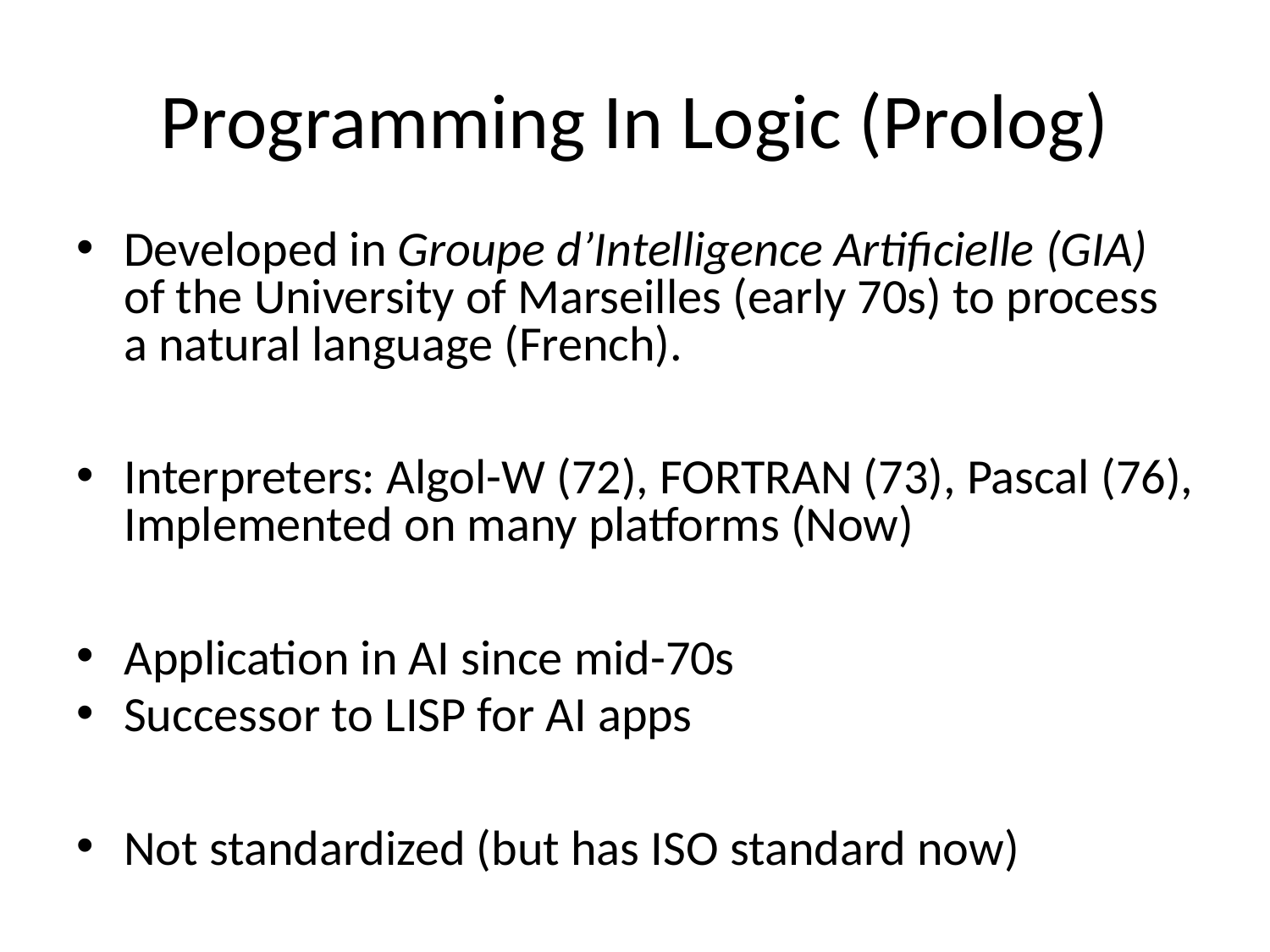

# Programming In Logic (Prolog)
Developed in Groupe d’Intelligence Artificielle (GIA) of the University of Marseilles (early 70s) to process a natural language (French).

Interpreters: Algol-W (72), FORTRAN (73), Pascal (76), Implemented on many platforms (Now)

Application in AI since mid-70s
Successor to LISP for AI apps

Not standardized (but has ISO standard now)